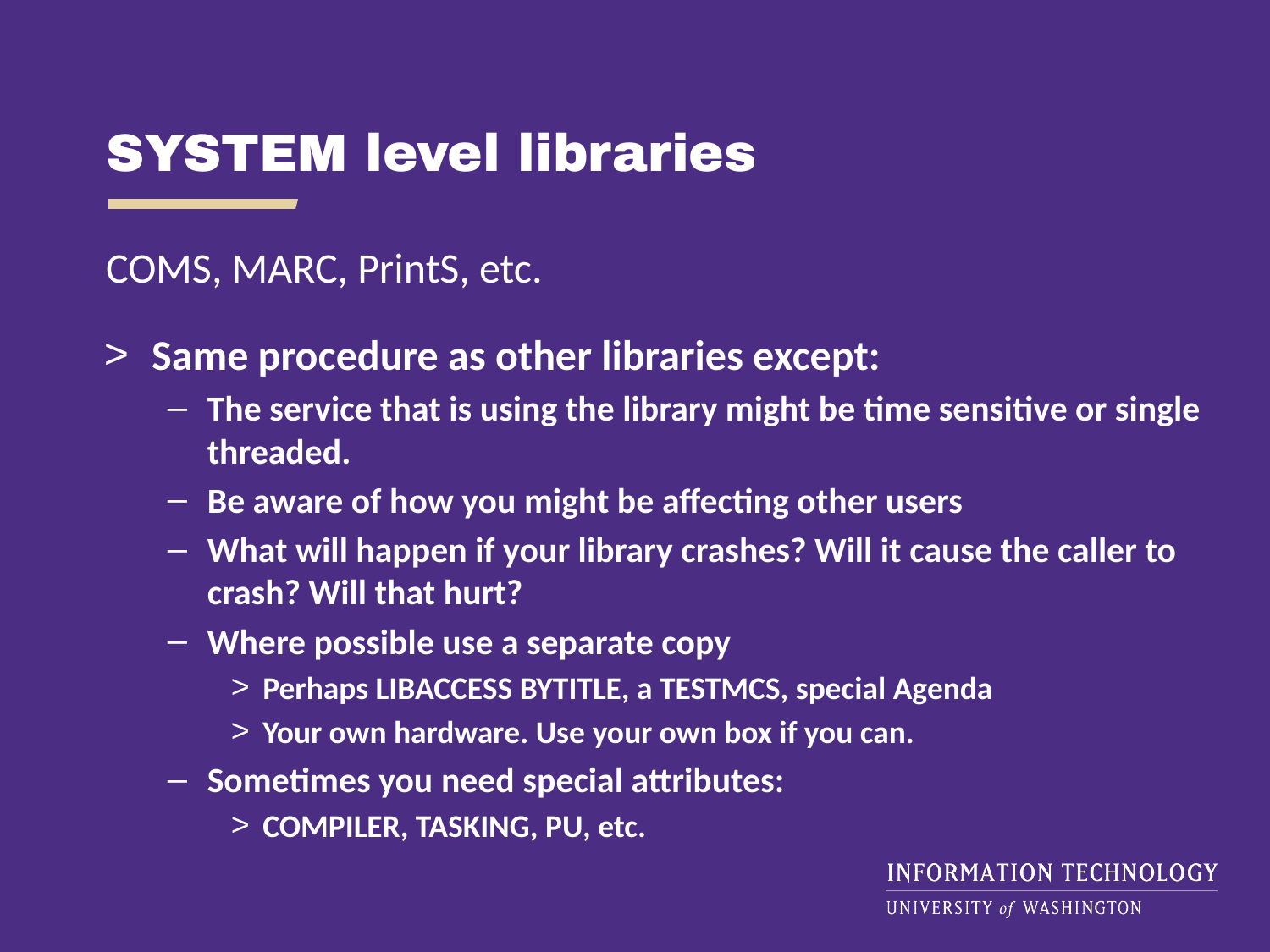

SYSTEM level libraries
COMS, MARC, PrintS, etc.
Same procedure as other libraries except:
The service that is using the library might be time sensitive or single threaded.
Be aware of how you might be affecting other users
What will happen if your library crashes? Will it cause the caller to crash? Will that hurt?
Where possible use a separate copy
Perhaps LIBACCESS BYTITLE, a TESTMCS, special Agenda
Your own hardware. Use your own box if you can.
Sometimes you need special attributes:
COMPILER, TASKING, PU, etc.